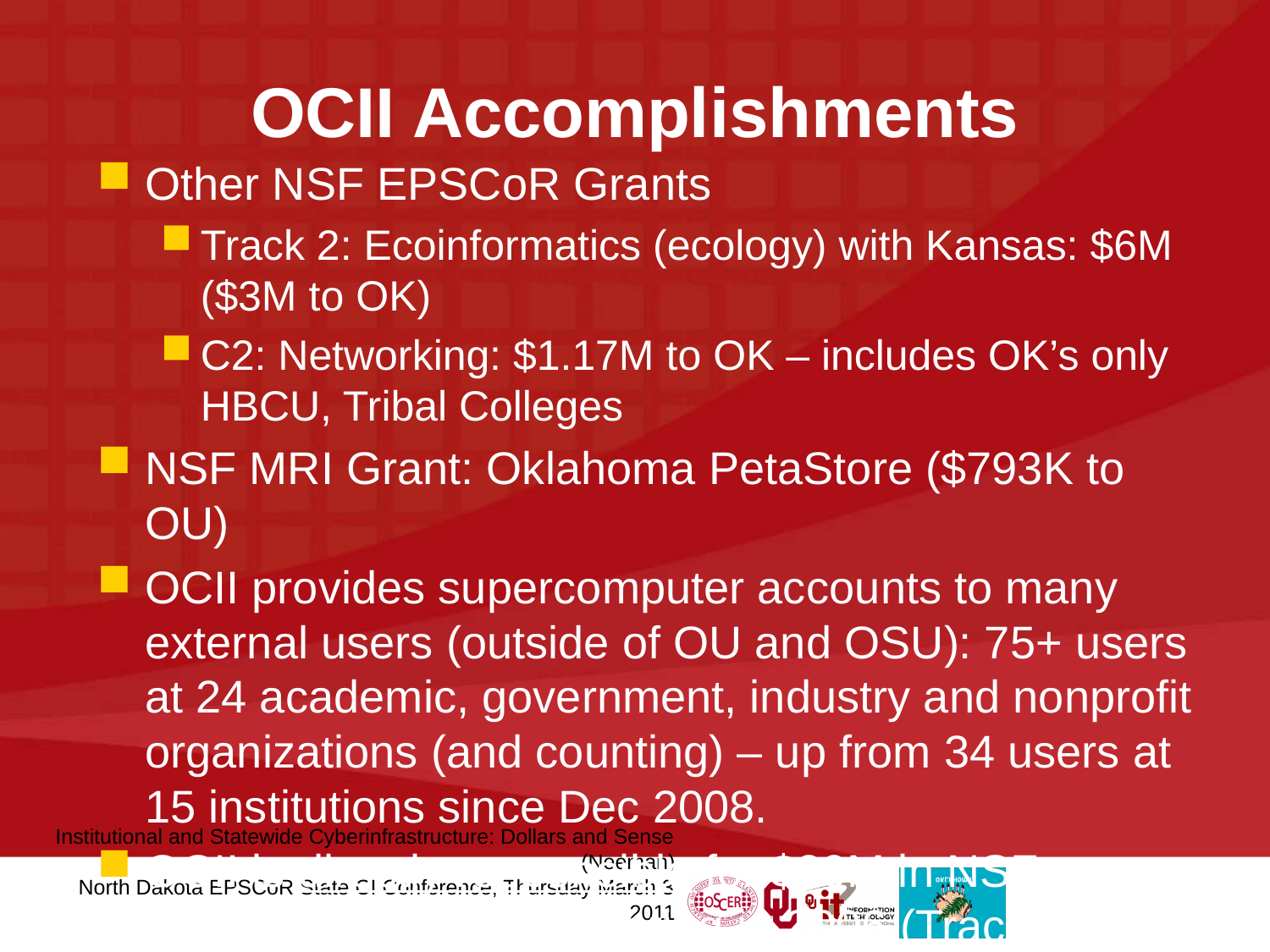

# OCII Accomplishments
Other NSF EPSCoR Grants
Track 2: Ecoinformatics (ecology) with Kansas: $6M ($3M to OK)
C2: Networking: $1.17M to OK – includes OK’s only HBCU, Tribal Colleges
NSF MRI Grant: Oklahoma PetaStore ($793K to OU)
OCII provides supercomputer accounts to many external users (outside of OU and OSU): 75+ users at 24 academic, government, industry and nonprofit organizations (and counting) – up from 34 users at 15 institutions since Dec 2008.
OCII is directly responsible for $20M in NSF grants to OK since our first meeting in 2006 (Track1, Track2, C2, MRI).